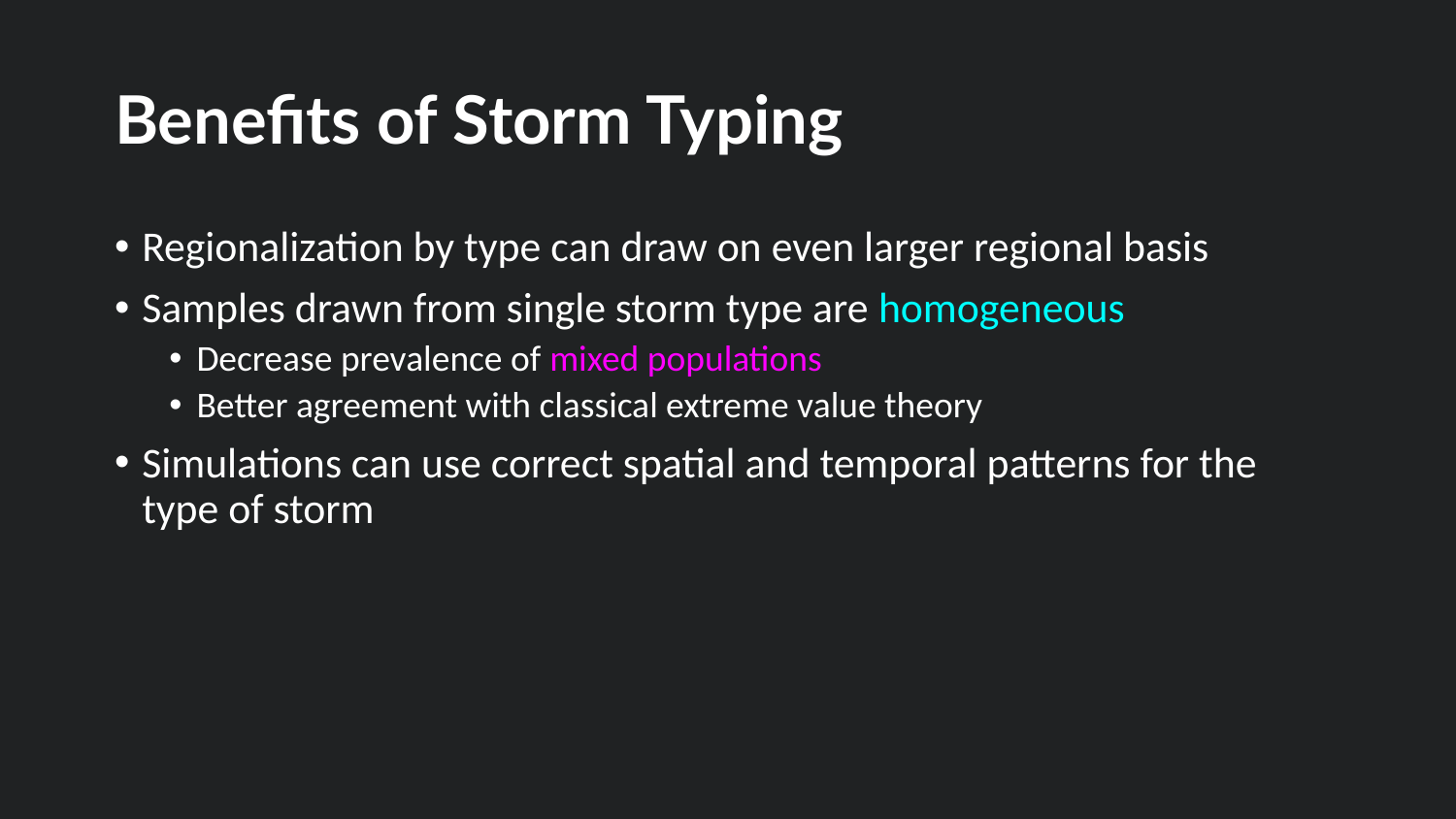

# Benefits of Storm Typing
Regionalization by type can draw on even larger regional basis
Samples drawn from single storm type are homogeneous
Decrease prevalence of mixed populations
Better agreement with classical extreme value theory
Simulations can use correct spatial and temporal patterns for the type of storm